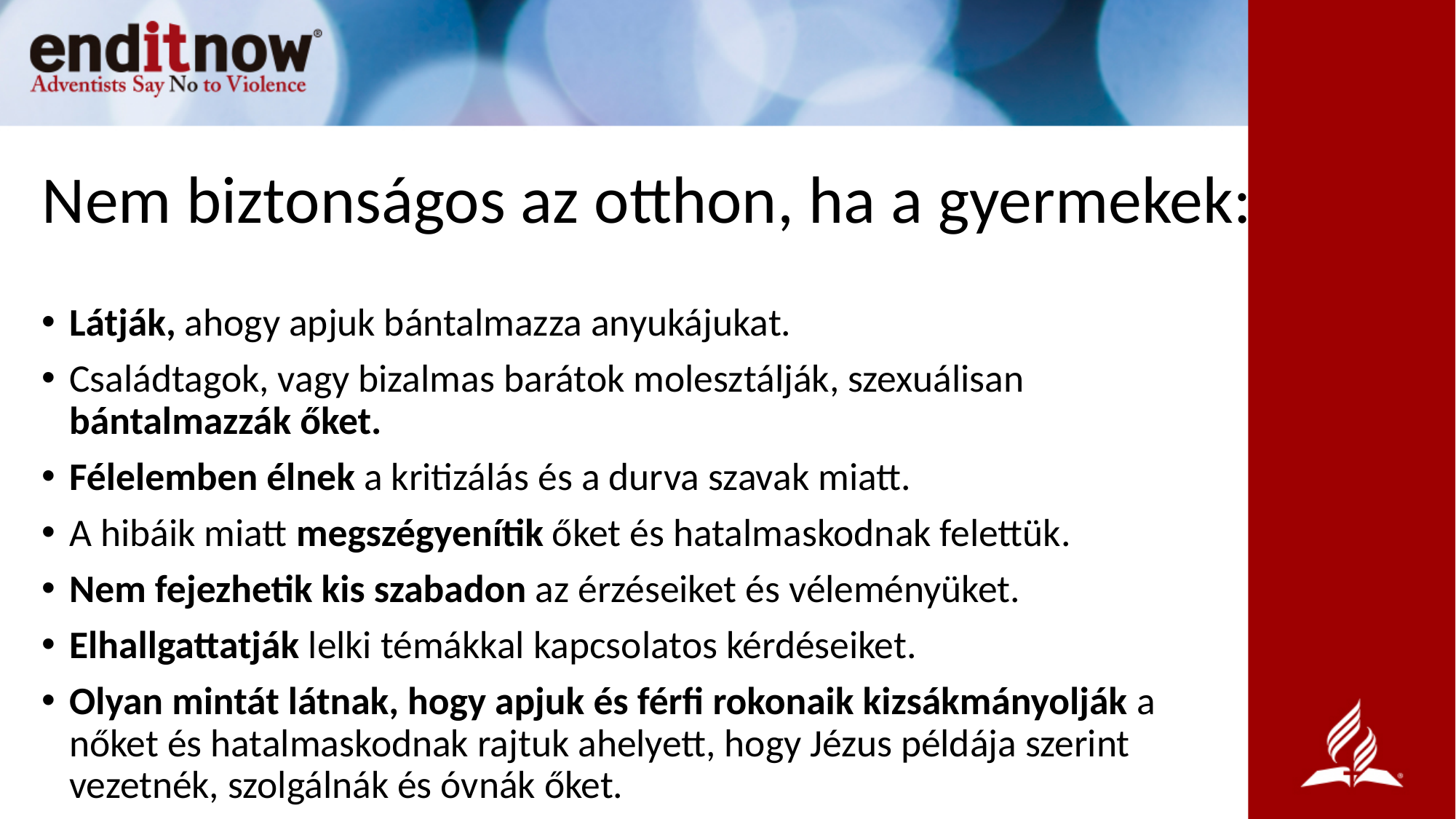

# Nem biztonságos az otthon, ha a gyermekek:
Látják, ahogy apjuk bántalmazza anyukájukat.
Családtagok, vagy bizalmas barátok molesztálják, szexuálisan bántalmazzák őket.
Félelemben élnek a kritizálás és a durva szavak miatt.
A hibáik miatt megszégyenítik őket és hatalmaskodnak felettük.
Nem fejezhetik kis szabadon az érzéseiket és véleményüket.
Elhallgattatják lelki témákkal kapcsolatos kérdéseiket.
Olyan mintát látnak, hogy apjuk és férfi rokonaik kizsákmányolják a nőket és hatalmaskodnak rajtuk ahelyett, hogy Jézus példája szerint vezetnék, szolgálnák és óvnák őket.